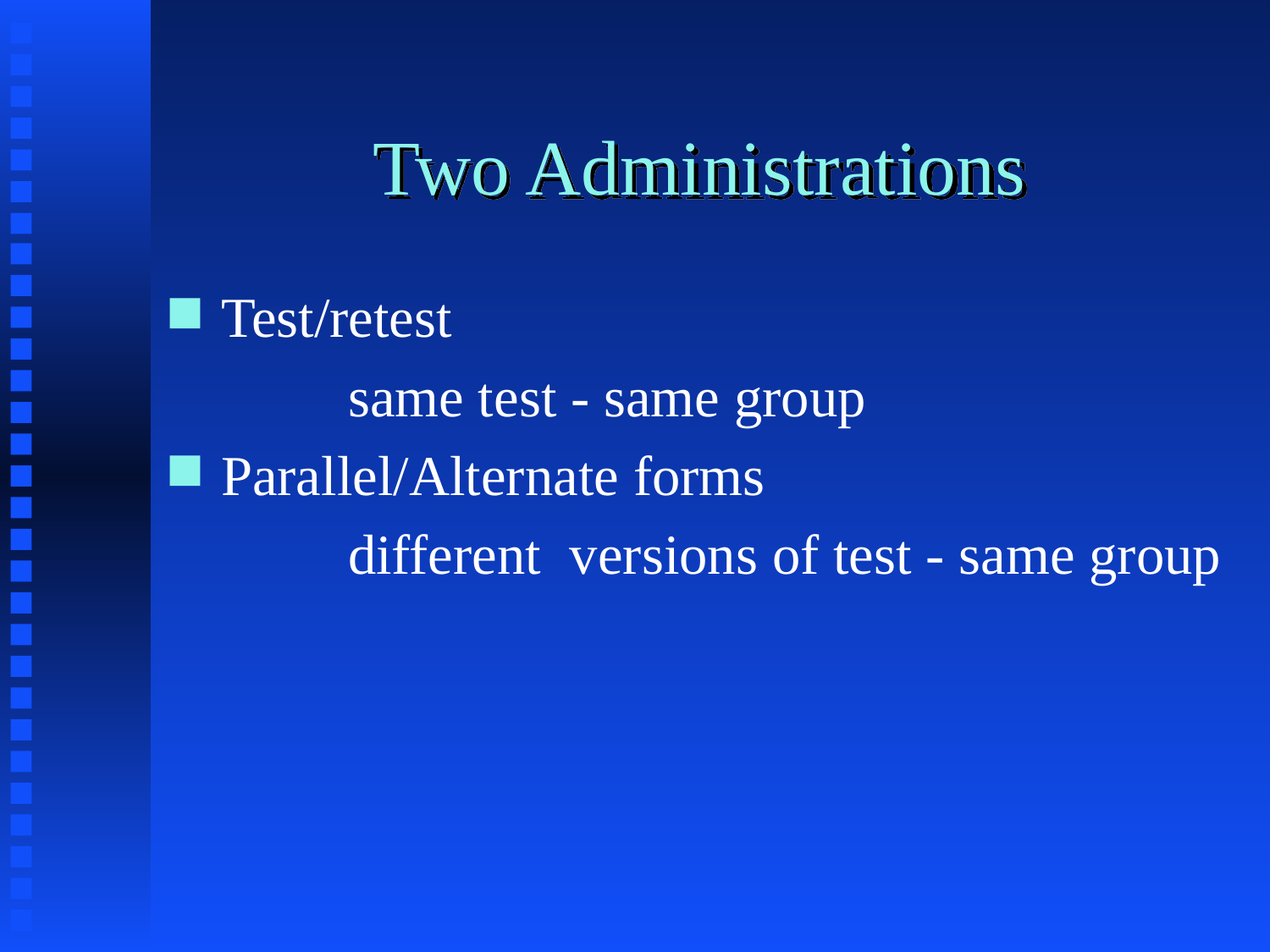

# Two Administrations
Test/retest
		same test - same group
Parallel/Alternate forms
		different  versions of test - same group